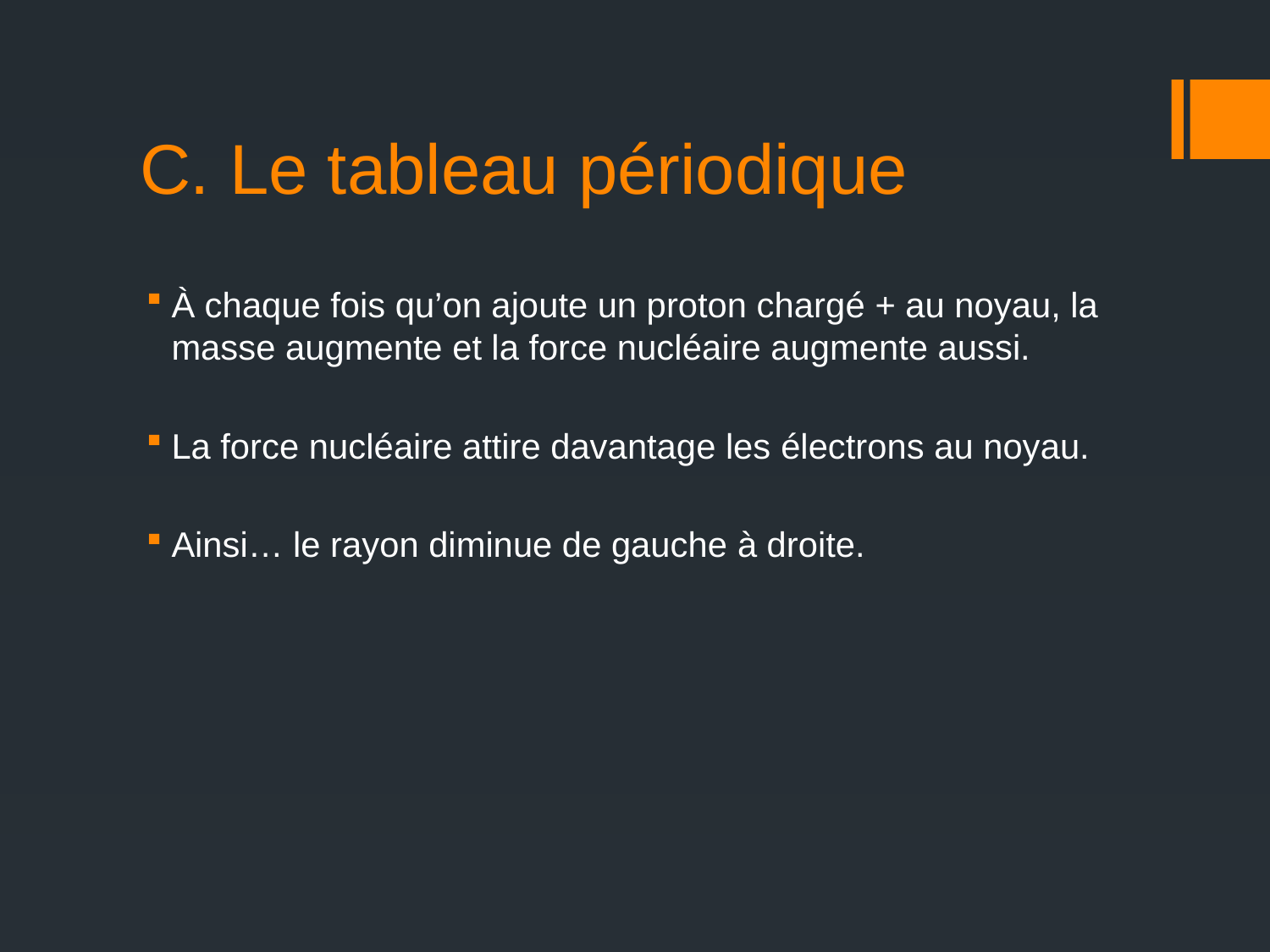

# C. Le tableau périodique
À chaque fois qu’on ajoute un proton chargé + au noyau, la masse augmente et la force nucléaire augmente aussi.

La force nucléaire attire davantage les électrons au noyau.

Ainsi… le rayon diminue de gauche à droite.